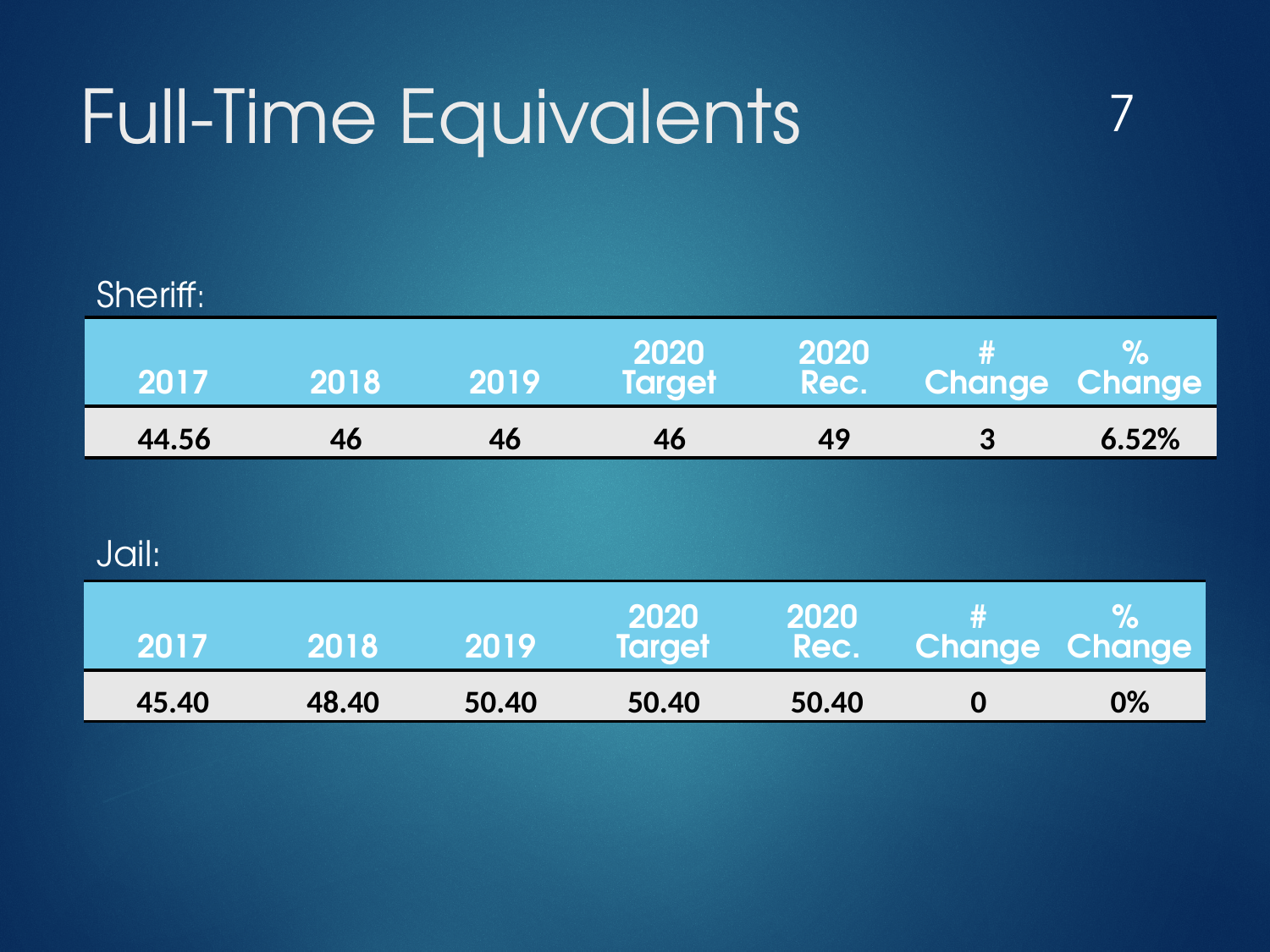

7
# Full-Time Equivalents
Sheriff:
| 2017 | 2018 | 2019 | 2020 Target | 2020 Rec. | # Change | % Change |
| --- | --- | --- | --- | --- | --- | --- |
| 44.56 | 46 | 46 | 46 | 49 | 3 | 6.52% |
Jail:
| 2017 | 2018 | 2019 | 2020 Target | 2020 Rec. | # Change | % Change |
| --- | --- | --- | --- | --- | --- | --- |
| 45.40 | 48.40 | 50.40 | 50.40 | 50.40 | 0 | 0% |